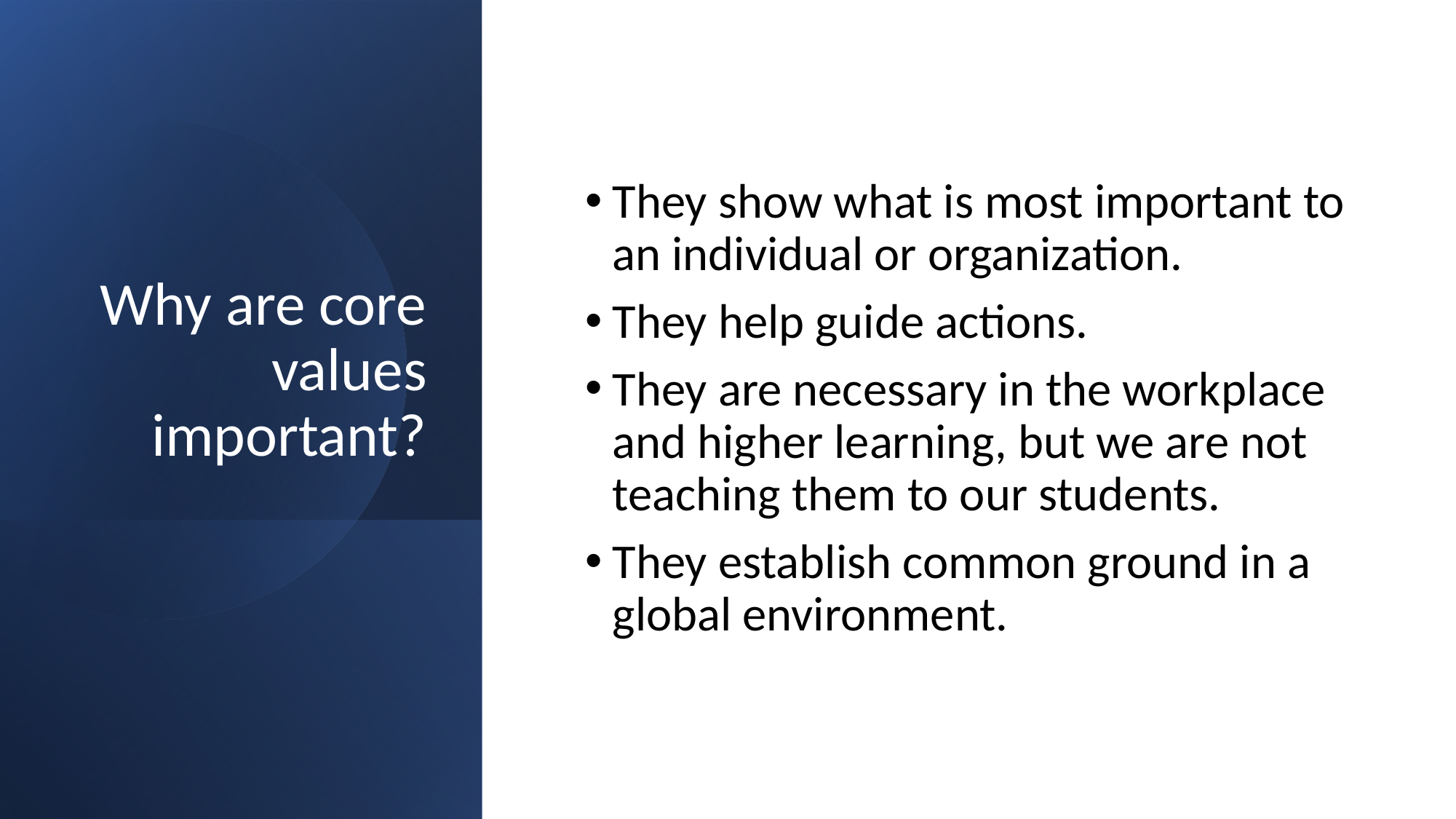

# Why are core values important?
They show what is most important to an individual or organization.
They help guide actions.
They are necessary in the workplace and higher learning, but we are not teaching them to our students.
They establish common ground in a global environment.